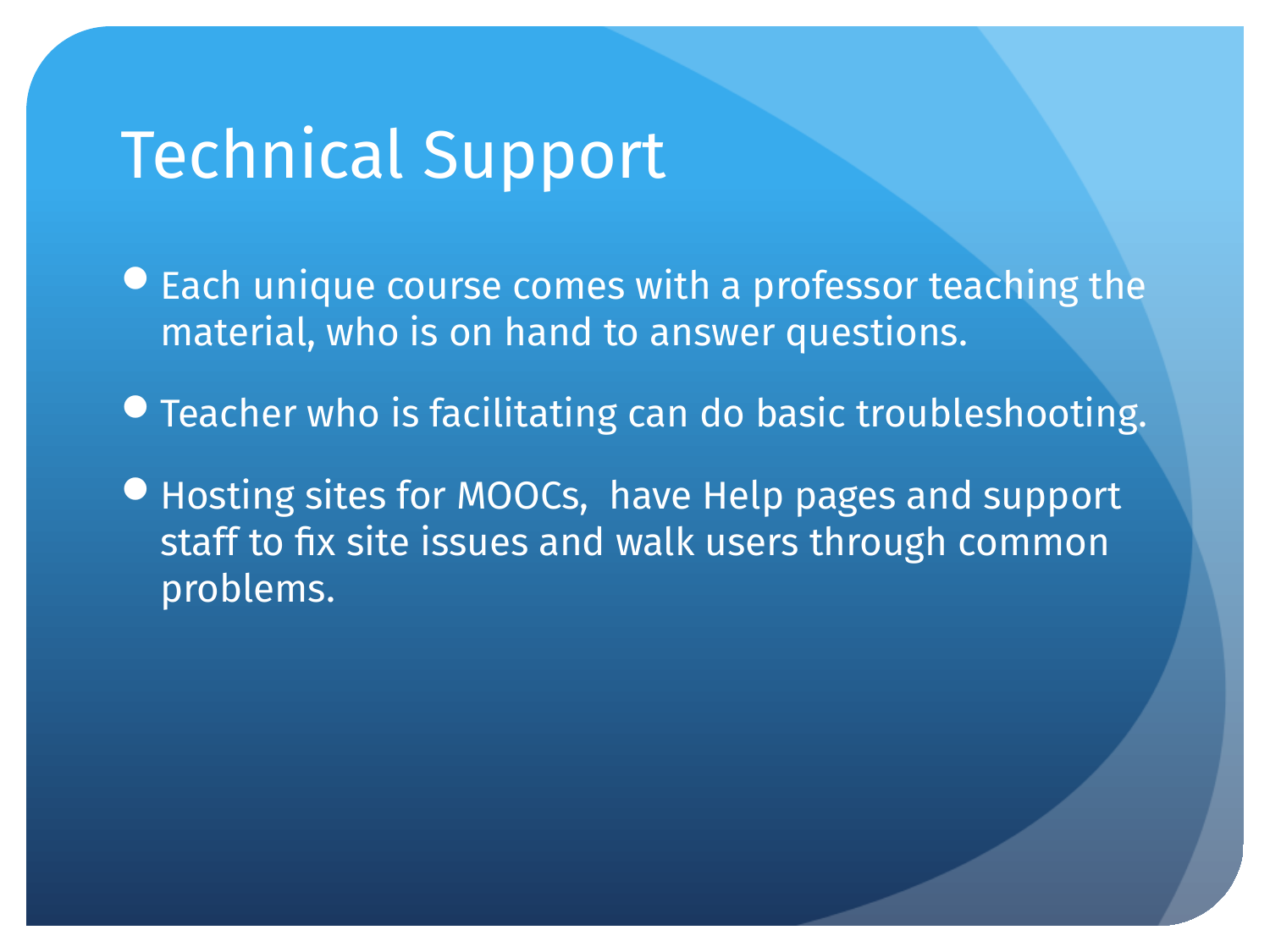

# Technical Support
Each unique course comes with a professor teaching the material, who is on hand to answer questions.
Teacher who is facilitating can do basic troubleshooting.
Hosting sites for MOOCs,  have Help pages and support staff to fix site issues and walk users through common problems.